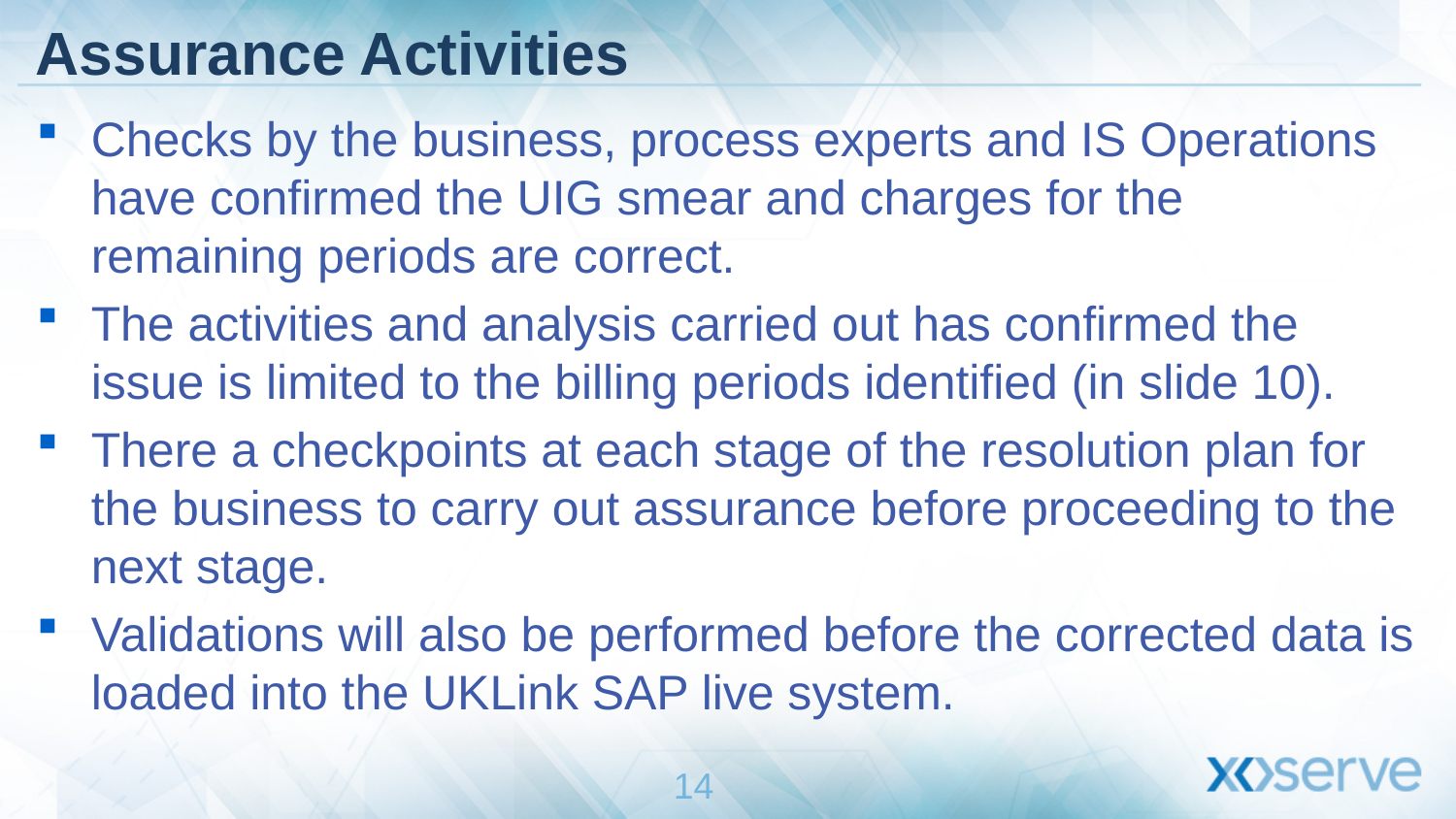

# Assurance Activities
Checks by the business, process experts and IS Operations have confirmed the UIG smear and charges for the  remaining periods are correct.
The activities and analysis carried out has confirmed the issue is limited to the billing periods identified (in slide 10).
There a checkpoints at each stage of the resolution plan for the business to carry out assurance before proceeding to the next stage.
Validations will also be performed before the corrected data is loaded into the UKLink SAP live system.